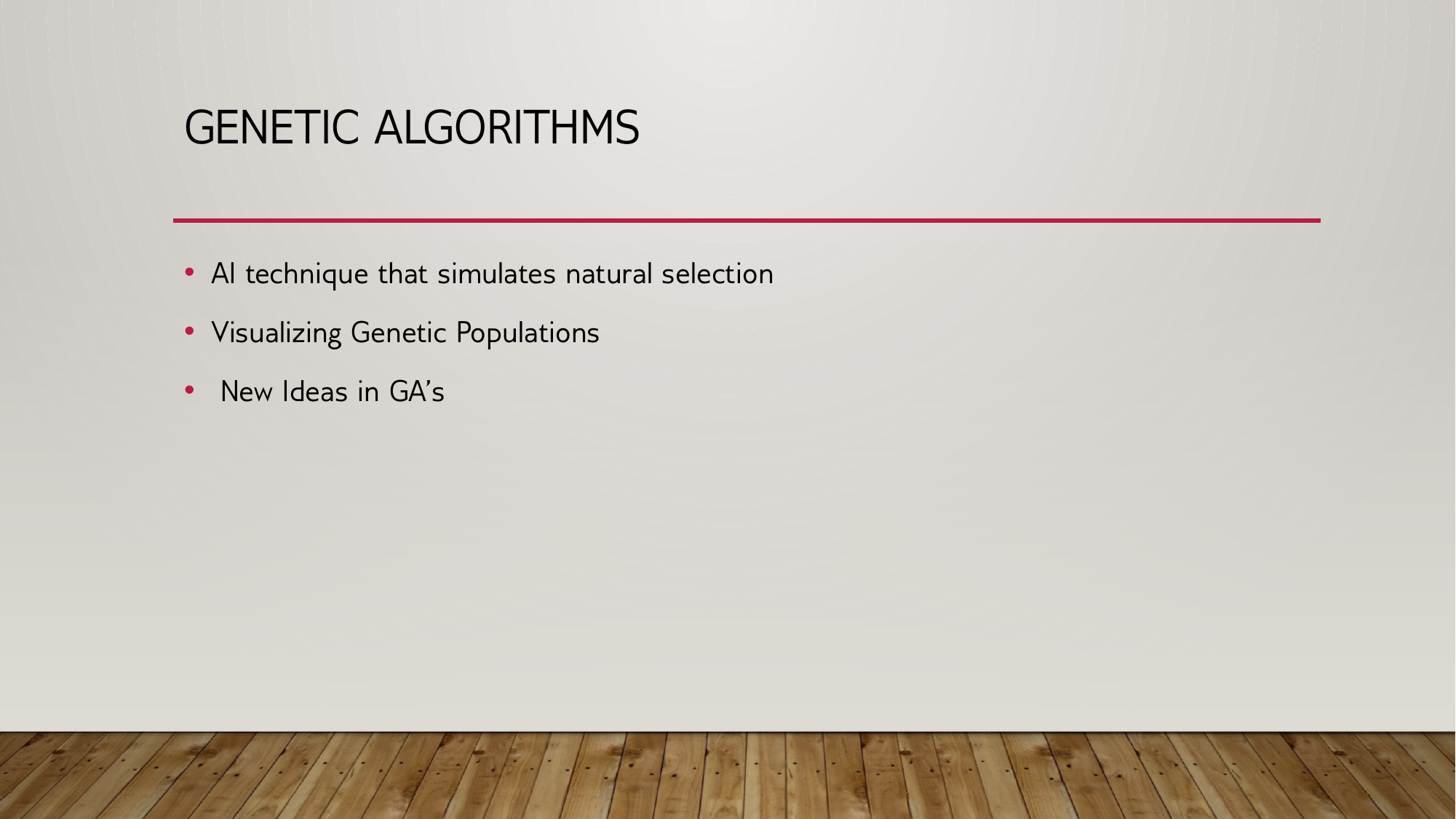

# Genetic Algorithms
AI technique that simulates natural selection
Visualizing Genetic Populations
 New Ideas in GA’s